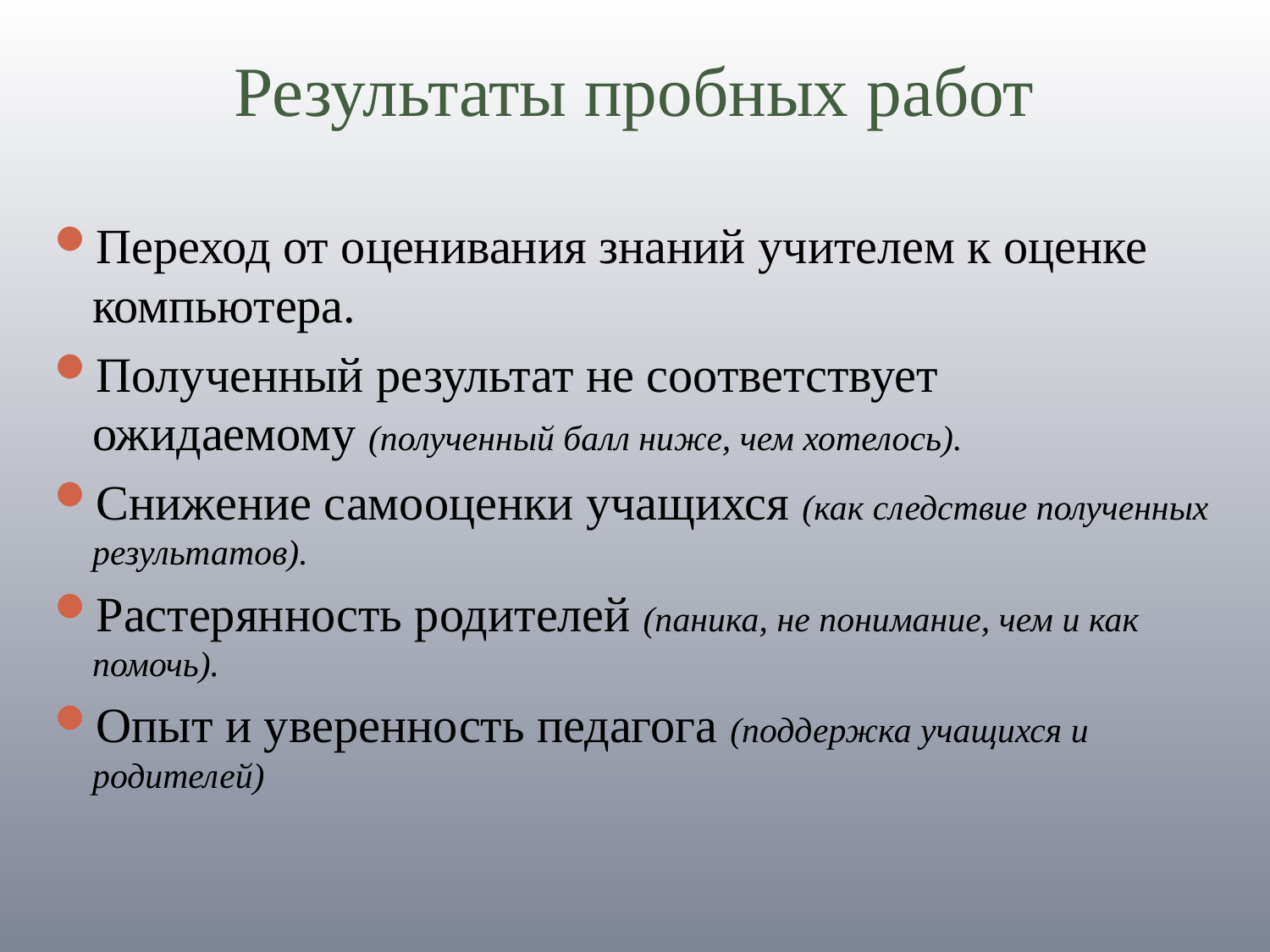

# Результаты пробных работ
Переход от оценивания знаний учителем к оценке компьютера.
Полученный результат не соответствует ожидаемому (полученный балл ниже, чем хотелось).
Снижение самооценки учащихся (как следствие полученных результатов).
Растерянность родителей (паника, не понимание, чем и как помочь).
Опыт и уверенность педагога (поддержка учащихся и родителей)